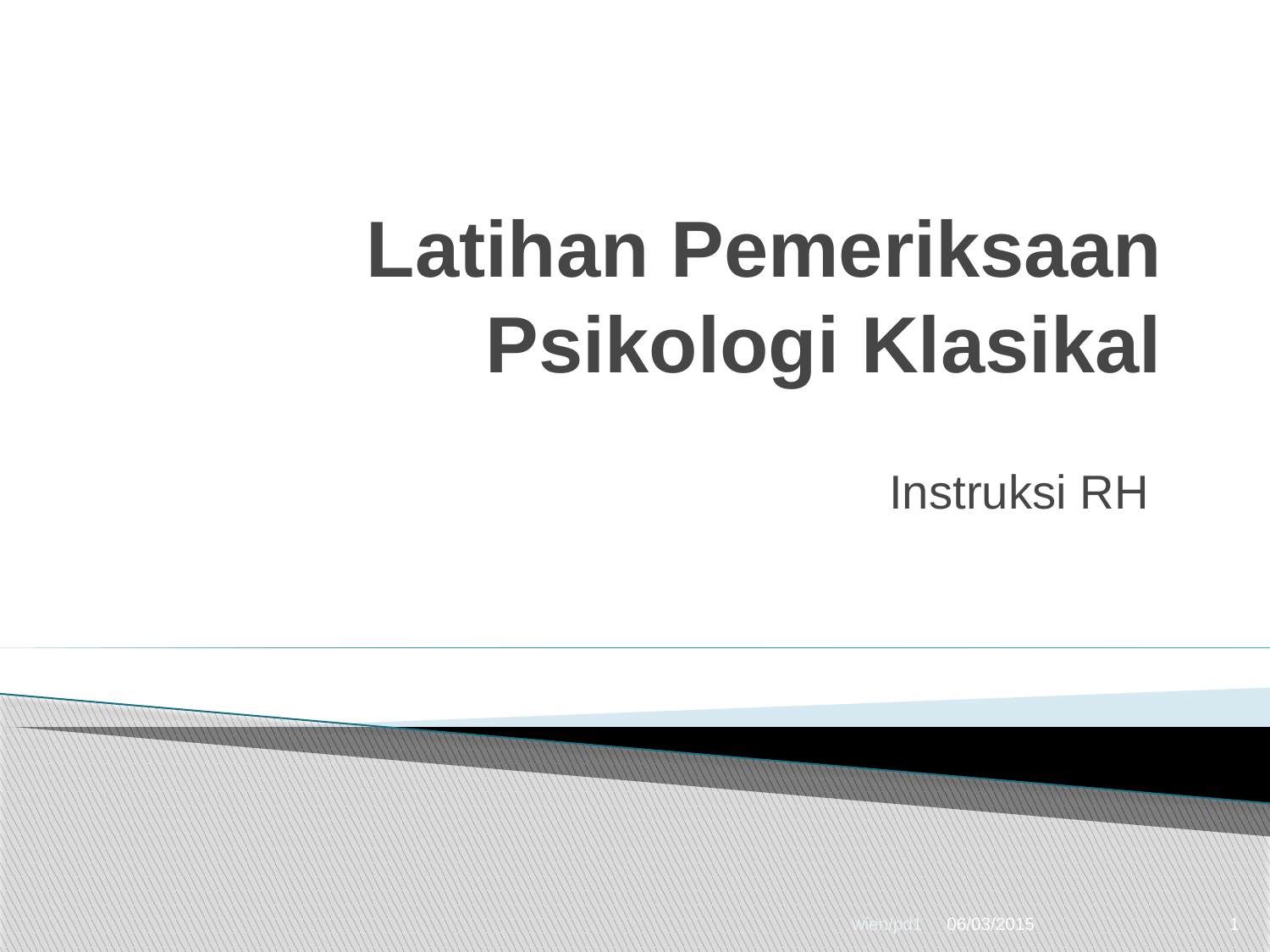

# Latihan Pemeriksaan Psikologi Klasikal
Instruksi RH
wien/pd1
06/03/2015
1